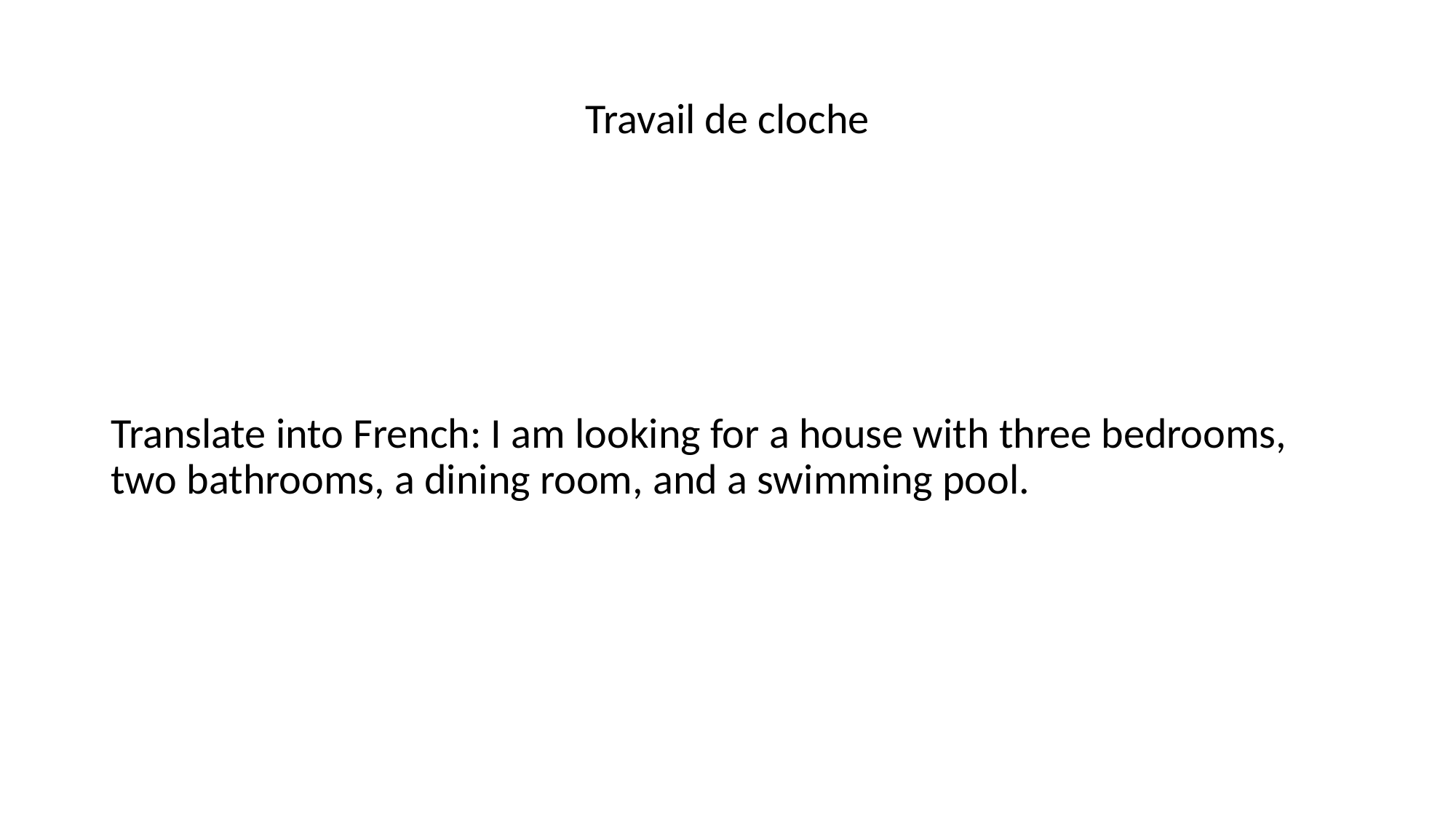

# Travail de cloche

Translate into French: I am looking for a house with three bedrooms, two bathrooms, a dining room, and a swimming pool.